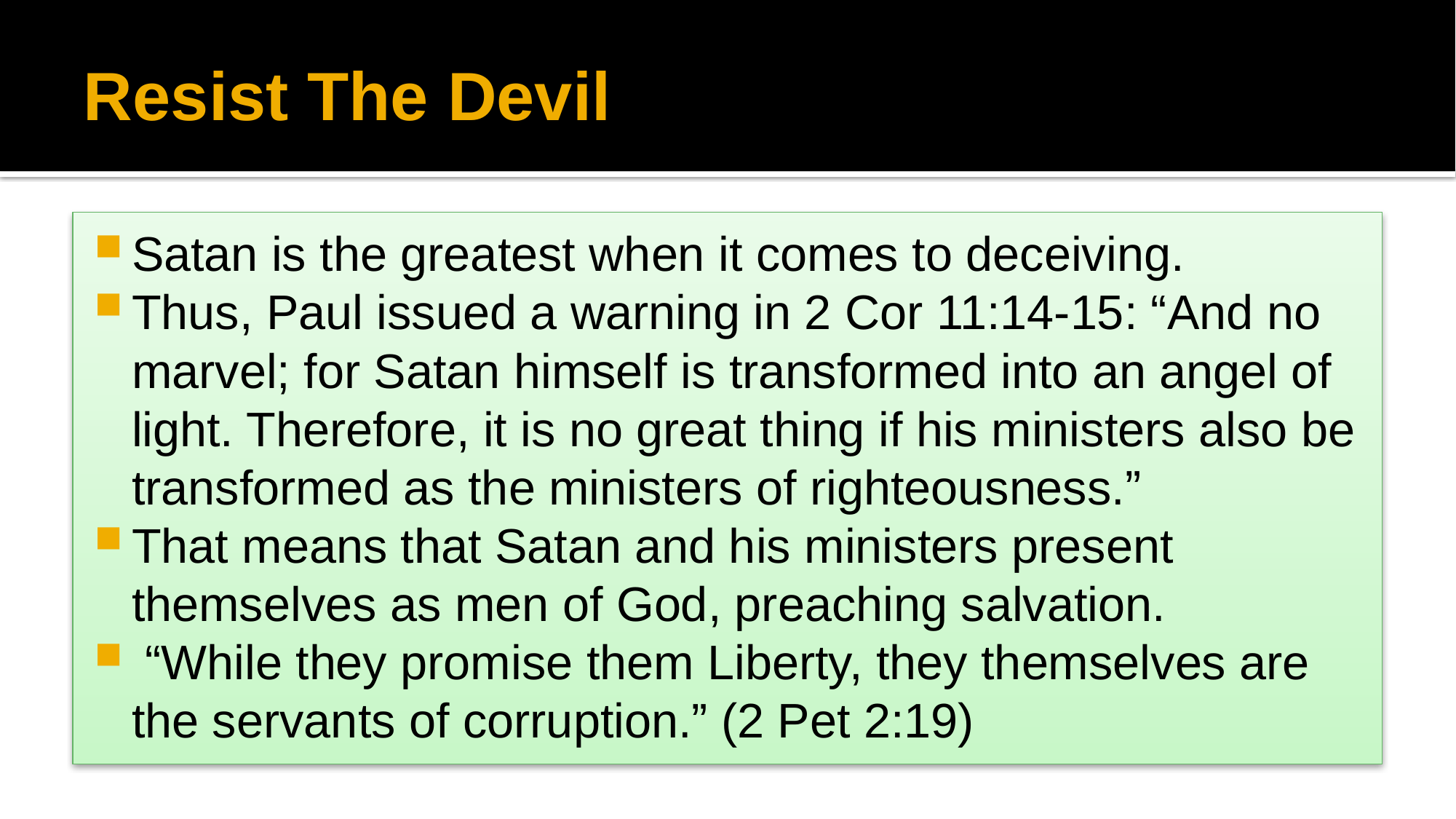

# Resist The Devil
Satan is the greatest when it comes to deceiving.
Thus, Paul issued a warning in 2 Cor 11:14-15: “And no marvel; for Satan himself is transformed into an angel of light. Therefore, it is no great thing if his ministers also be transformed as the ministers of righteousness.”
That means that Satan and his ministers present themselves as men of God, preaching salvation.
 “While they promise them Liberty, they themselves are the servants of corruption.” (2 Pet 2:19)